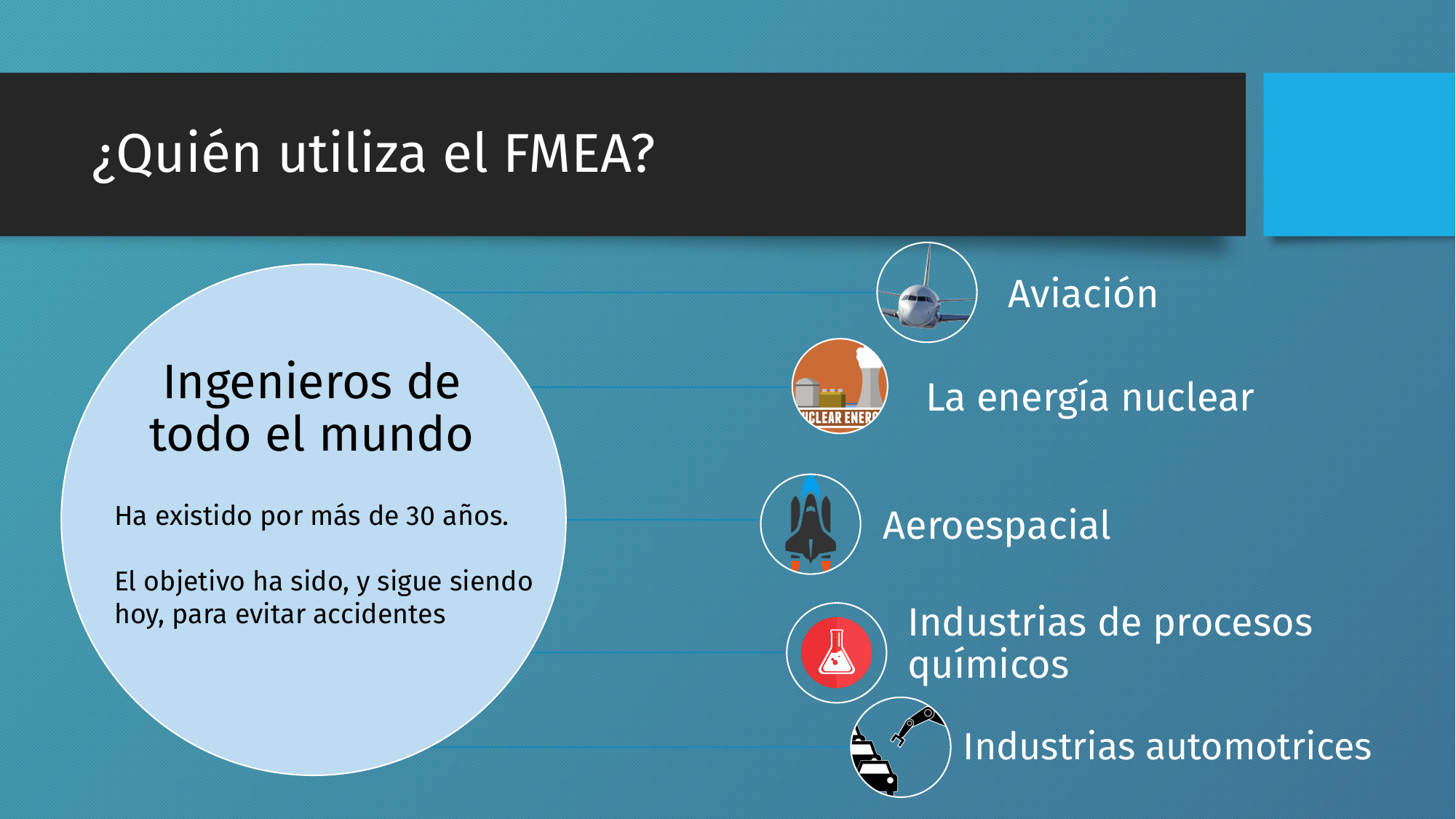

# ¿Quién utiliza el FMEA?
Ingenieros de todo el mundo
Aviación
La energía nuclear
Aeroespacial
Industrias de procesos químicos
Industrias automotrices
Ha existido por más de 30 años.

El objetivo ha sido, y sigue siendo hoy, para evitar accidentes